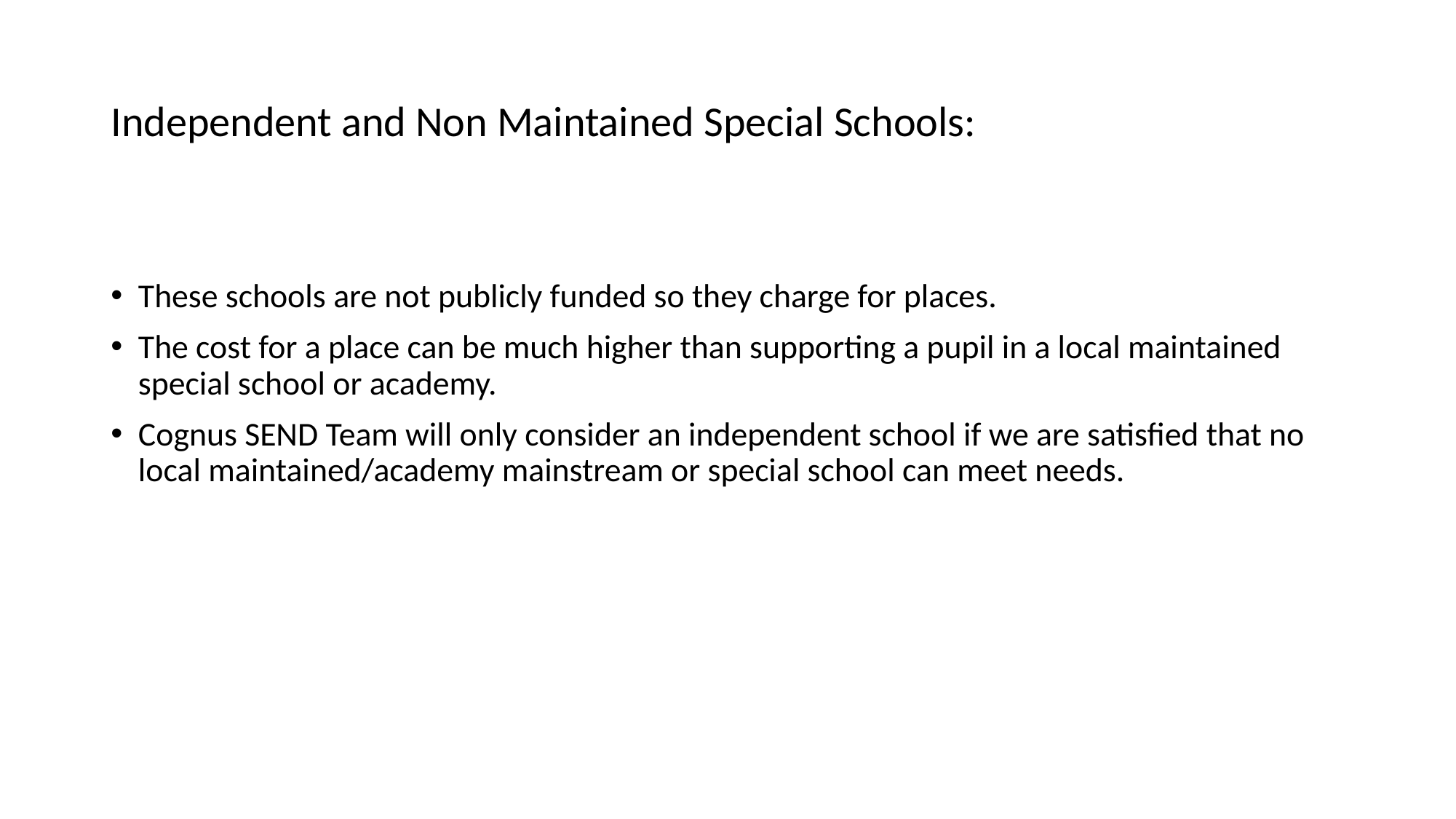

# Independent and Non Maintained Special Schools:

These schools are not publicly funded so they charge for places.
The cost for a place can be much higher than supporting a pupil in a local maintained special school or academy.
Cognus SEND Team will only consider an independent school if we are satisfied that no local maintained/academy mainstream or special school can meet needs.